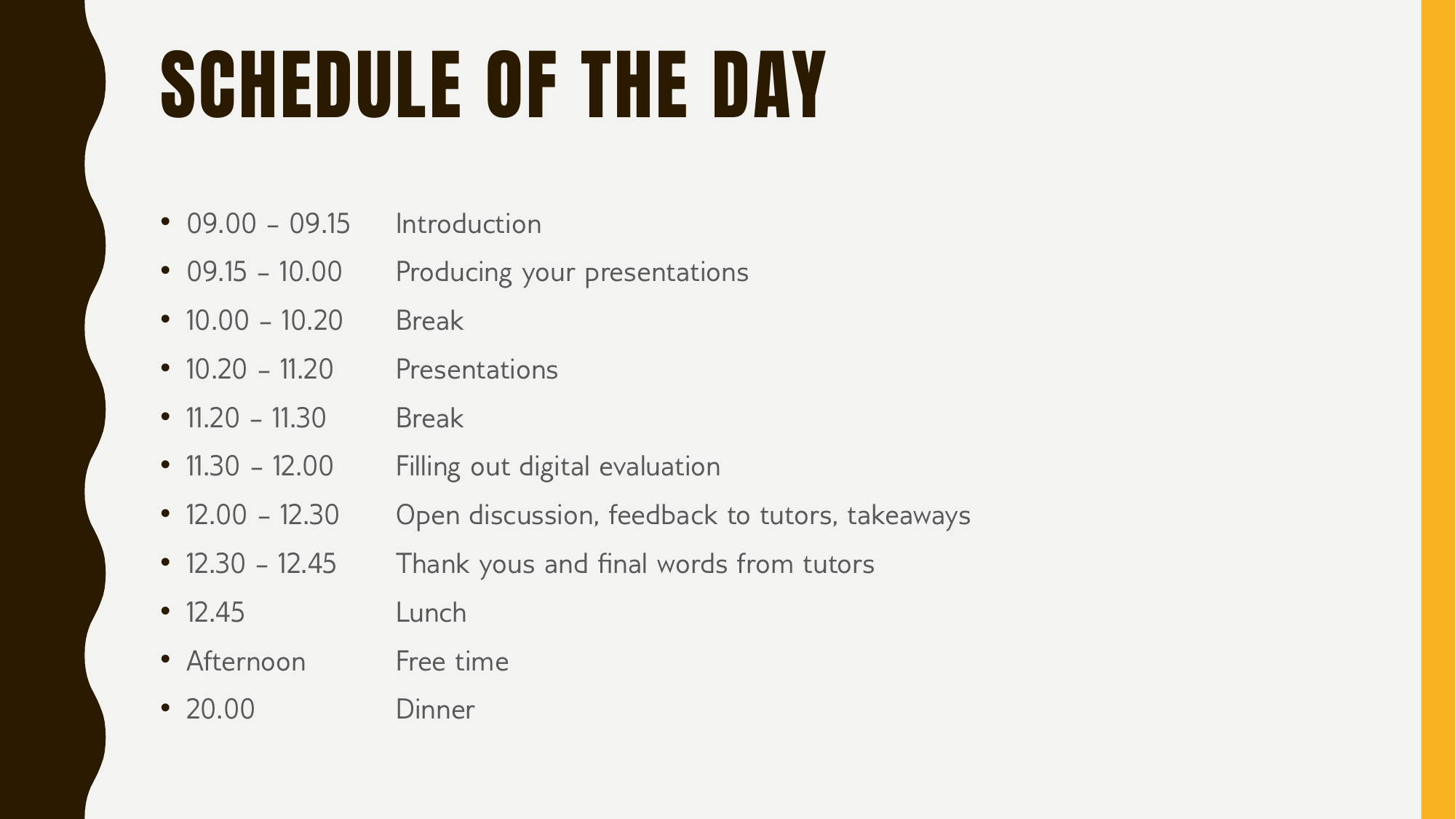

# schedule of the day
09.00 – 09.15	Introduction
09.15 – 10.00	Producing your presentations
10.00 – 10.20	Break
10.20 – 11.20	Presentations
11.20 – 11.30	Break
11.30 – 12.00	Filling out digital evaluation
12.00 – 12.30	Open discussion, feedback to tutors, takeaways
12.30 – 12.45	Thank yous and final words from tutors
12.45 		Lunch
Afternoon	Free time
20.00		Dinner